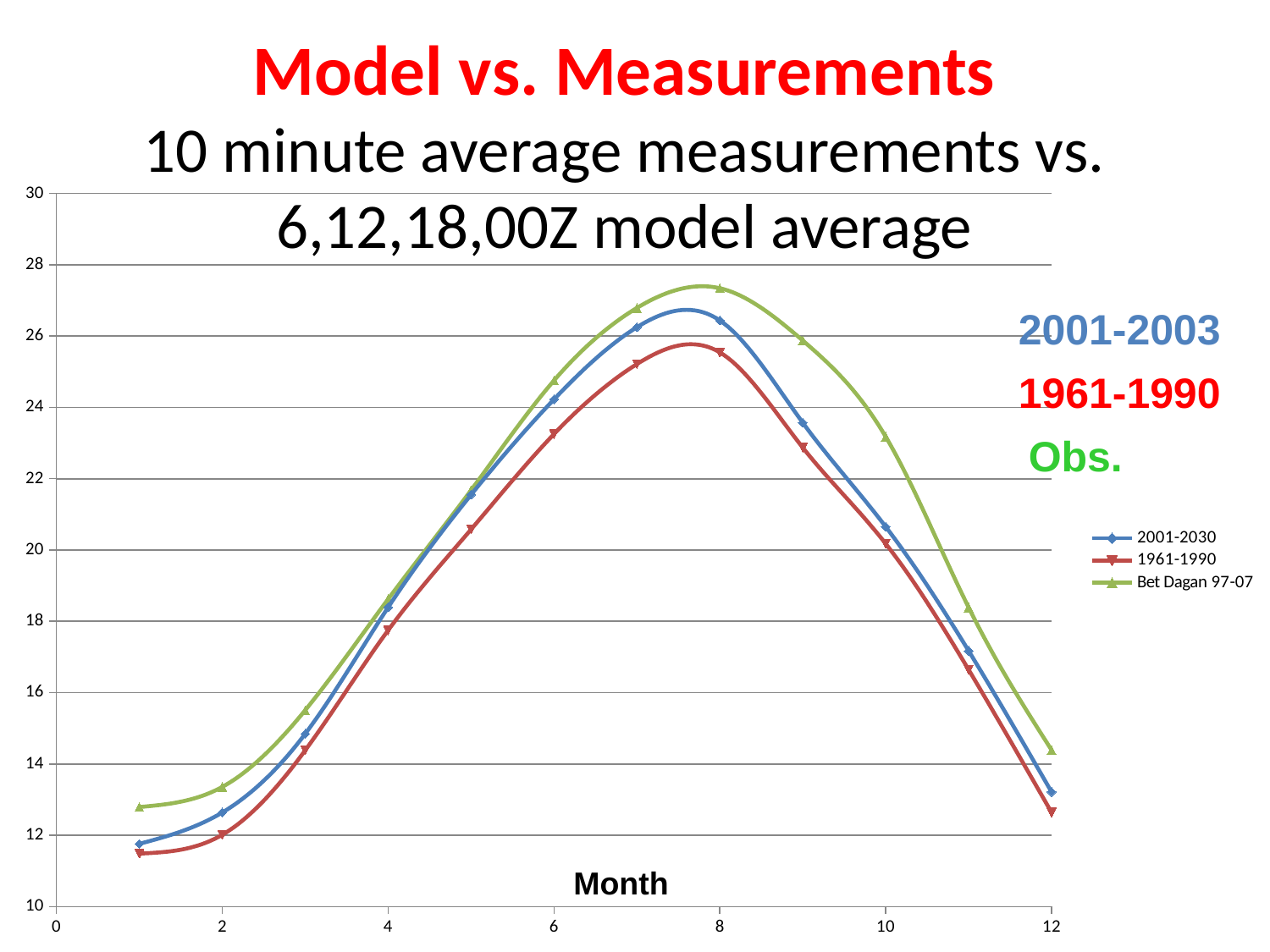

# Model vs. Measurements 10 minute average measurements vs. 6,12,18,00Z model average

### Chart

| Category | 2001-2030 | 1961-1990 | Bet Dagan 97-07 |
|---|---|---|---|
2001-2003
1961-1990
Obs.
Month